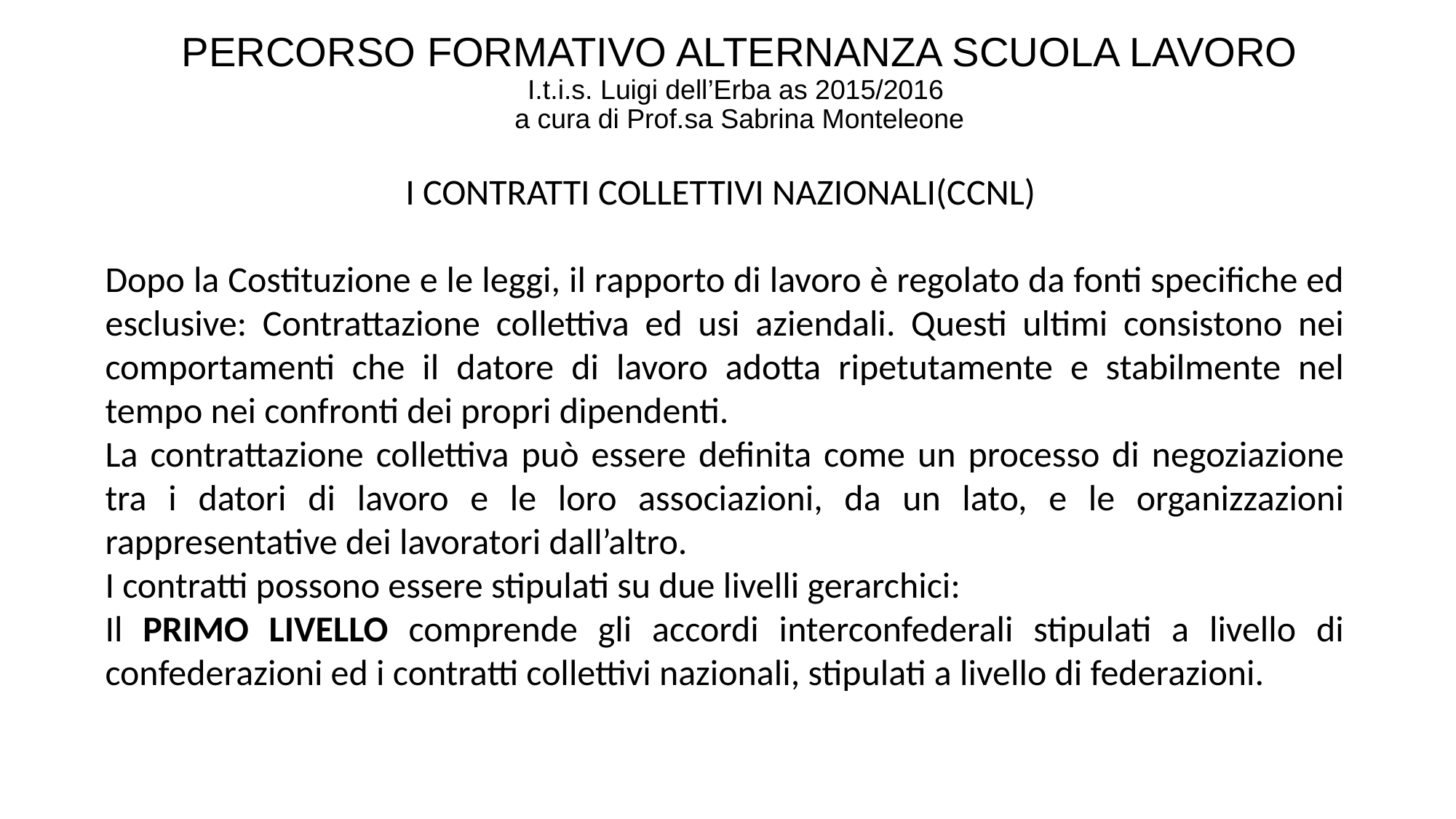

# PERCORSO FORMATIVO ALTERNANZA SCUOLA LAVORO I.t.i.s. Luigi dell’Erba as 2015/2016 a cura di Prof.sa Sabrina Monteleone
I CONTRATTI COLLETTIVI NAZIONALI(CCNL)

Dopo la Costituzione e le leggi, il rapporto di lavoro è regolato da fonti specifiche ed esclusive: Contrattazione collettiva ed usi aziendali. Questi ultimi consistono nei comportamenti che il datore di lavoro adotta ripetutamente e stabilmente nel tempo nei confronti dei propri dipendenti.
La contrattazione collettiva può essere definita come un processo di negoziazione tra i datori di lavoro e le loro associazioni, da un lato, e le organizzazioni rappresentative dei lavoratori dall’altro.
I contratti possono essere stipulati su due livelli gerarchici:
Il PRIMO LIVELLO comprende gli accordi interconfederali stipulati a livello di confederazioni ed i contratti collettivi nazionali, stipulati a livello di federazioni.